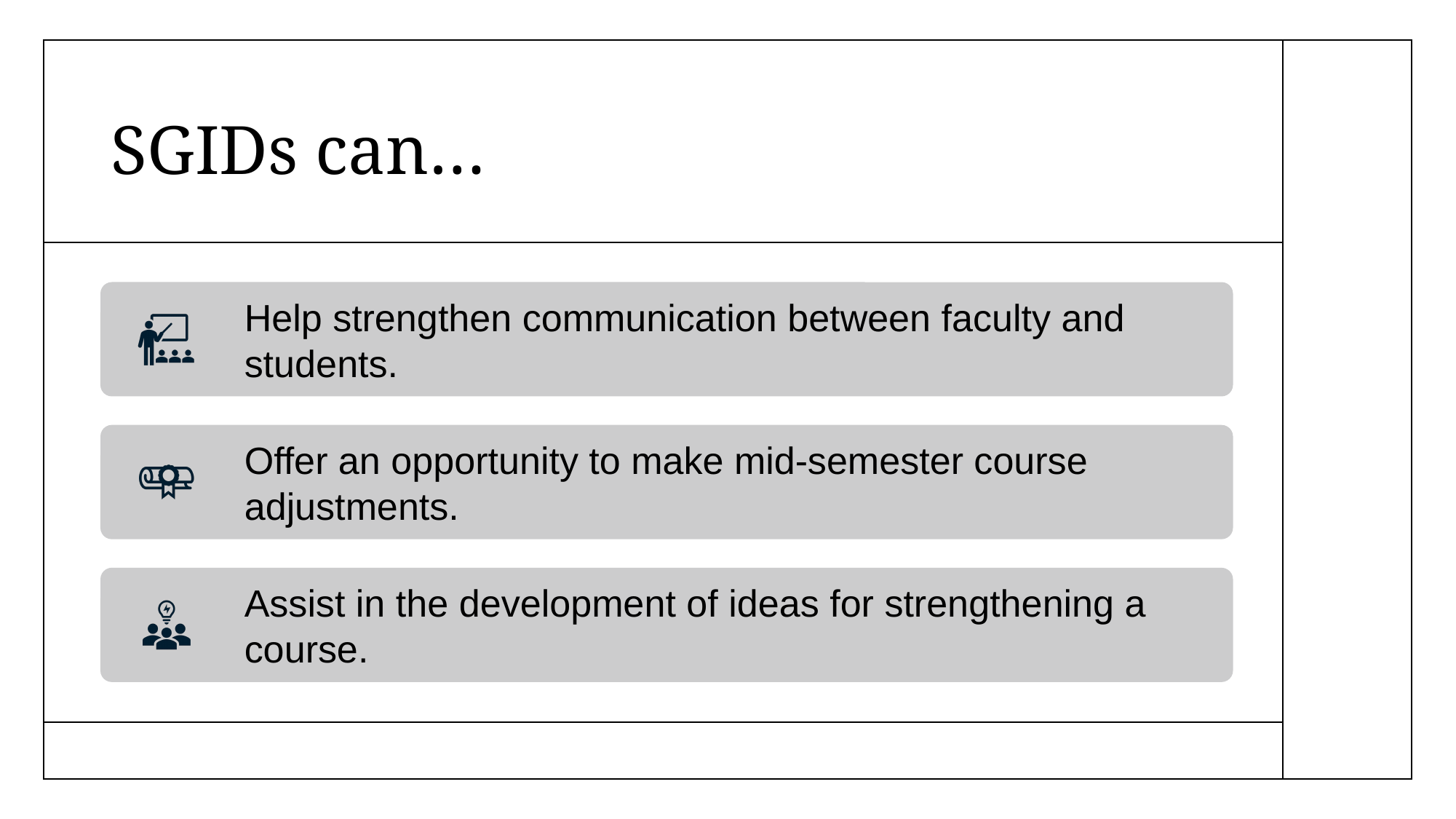

# SGIDs can…
Help strengthen communication between faculty and students.
Offer an opportunity to make mid-semester course adjustments.
Assist in the development of ideas for strengthening a course.